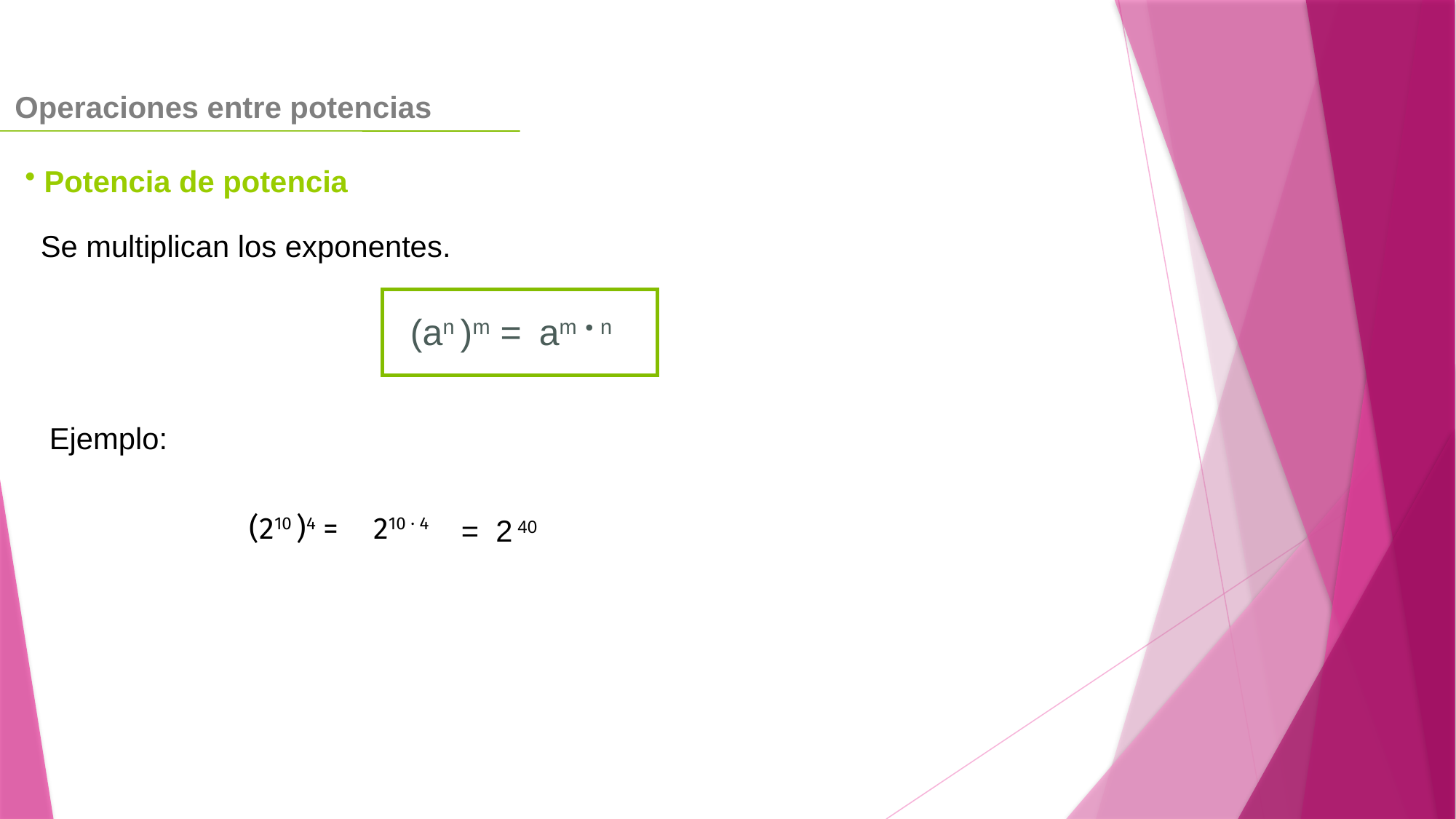

Operaciones entre potencias

 Potencia de potencia
Se multiplican los exponentes.

(an )m =
am ∙ n
Ejemplo:
(210 )4 =
210 ∙ 4
=  2 40